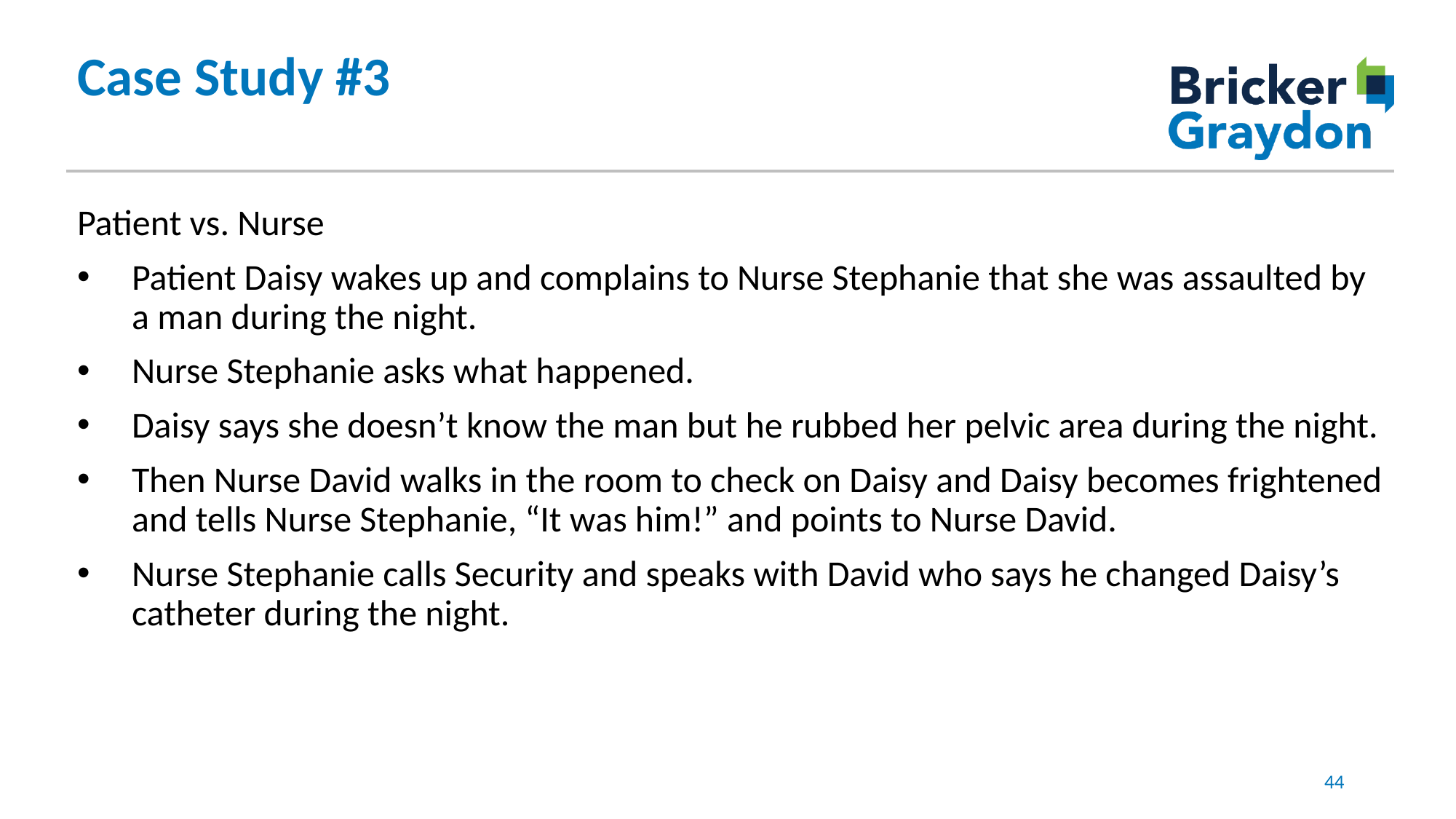

Case Study #3
Patient vs. Nurse
Patient Daisy wakes up and complains to Nurse Stephanie that she was assaulted by a man during the night.
Nurse Stephanie asks what happened.
Daisy says she doesn’t know the man but he rubbed her pelvic area during the night.
Then Nurse David walks in the room to check on Daisy and Daisy becomes frightened and tells Nurse Stephanie, “It was him!” and points to Nurse David.
Nurse Stephanie calls Security and speaks with David who says he changed Daisy’s catheter during the night.